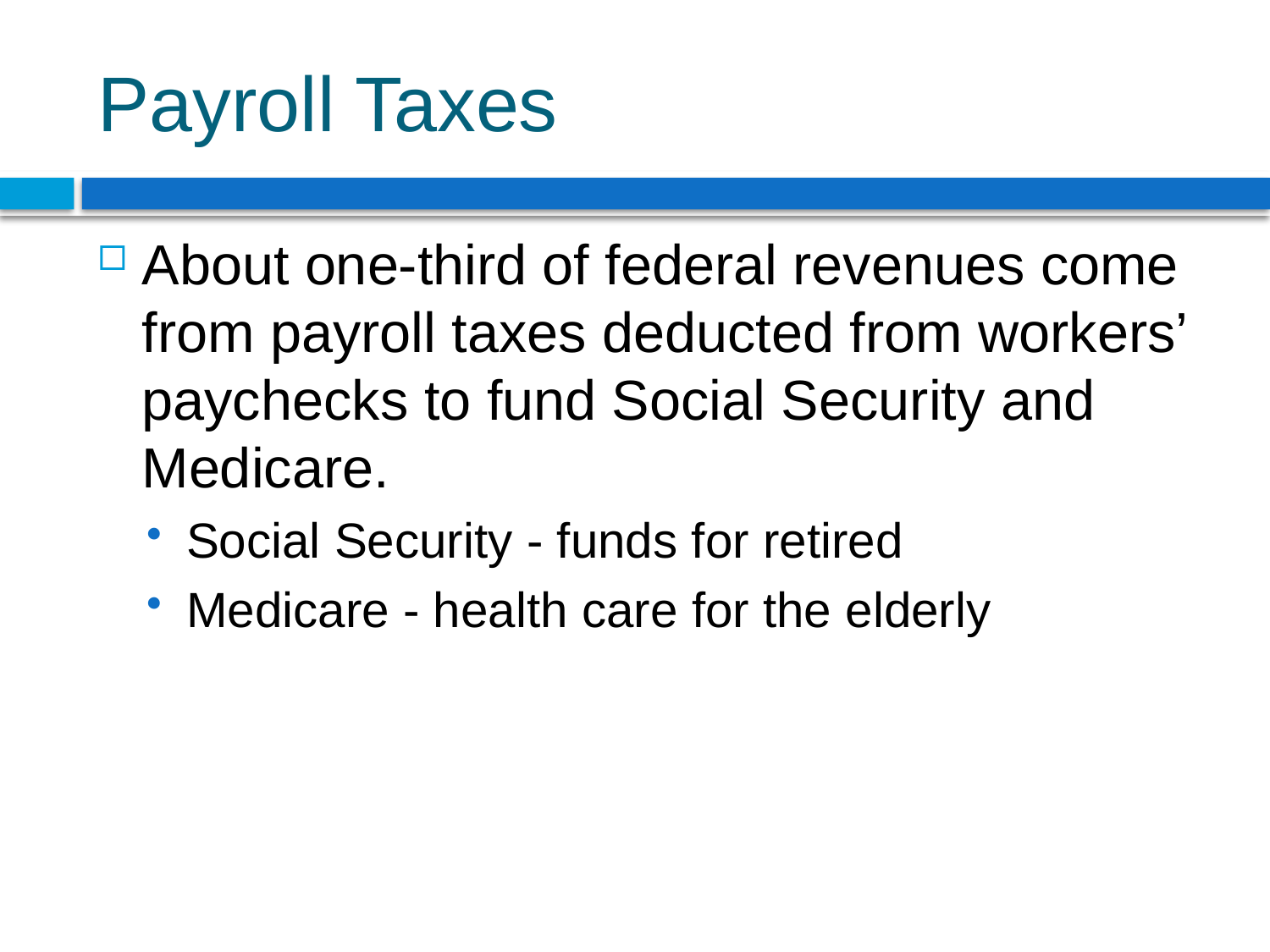

# Payroll Taxes
About one-third of federal revenues come from payroll taxes deducted from workers’ paychecks to fund Social Security and Medicare.
Social Security - funds for retired
Medicare - health care for the elderly